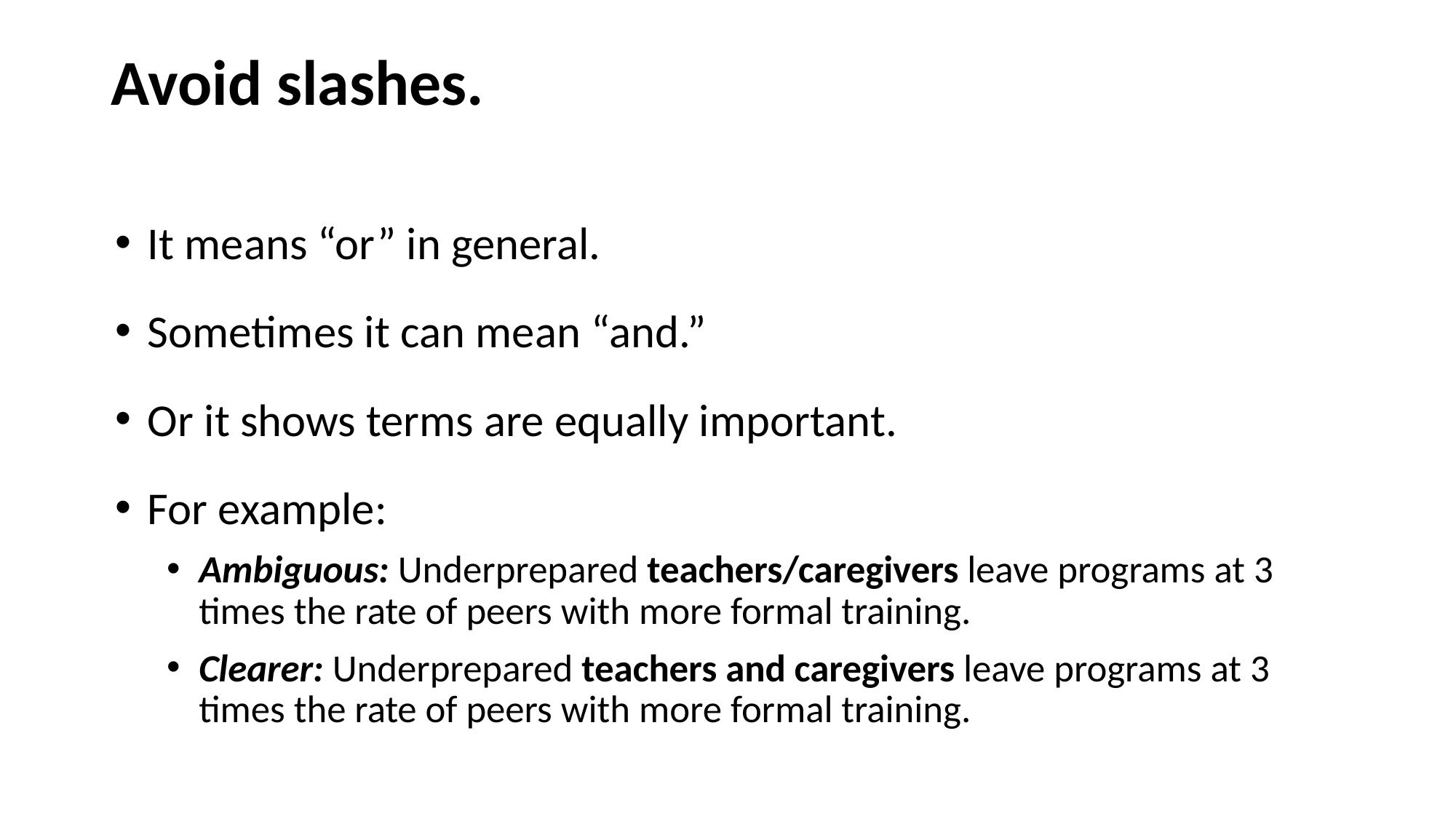

# Avoid slashes.
It means “or” in general.
Sometimes it can mean “and.”
Or it shows terms are equally important.
For example:
Ambiguous: Underprepared teachers/caregivers leave programs at 3 times the rate of peers with more formal training.
Clearer: Underprepared teachers and caregivers leave programs at 3 times the rate of peers with more formal training.